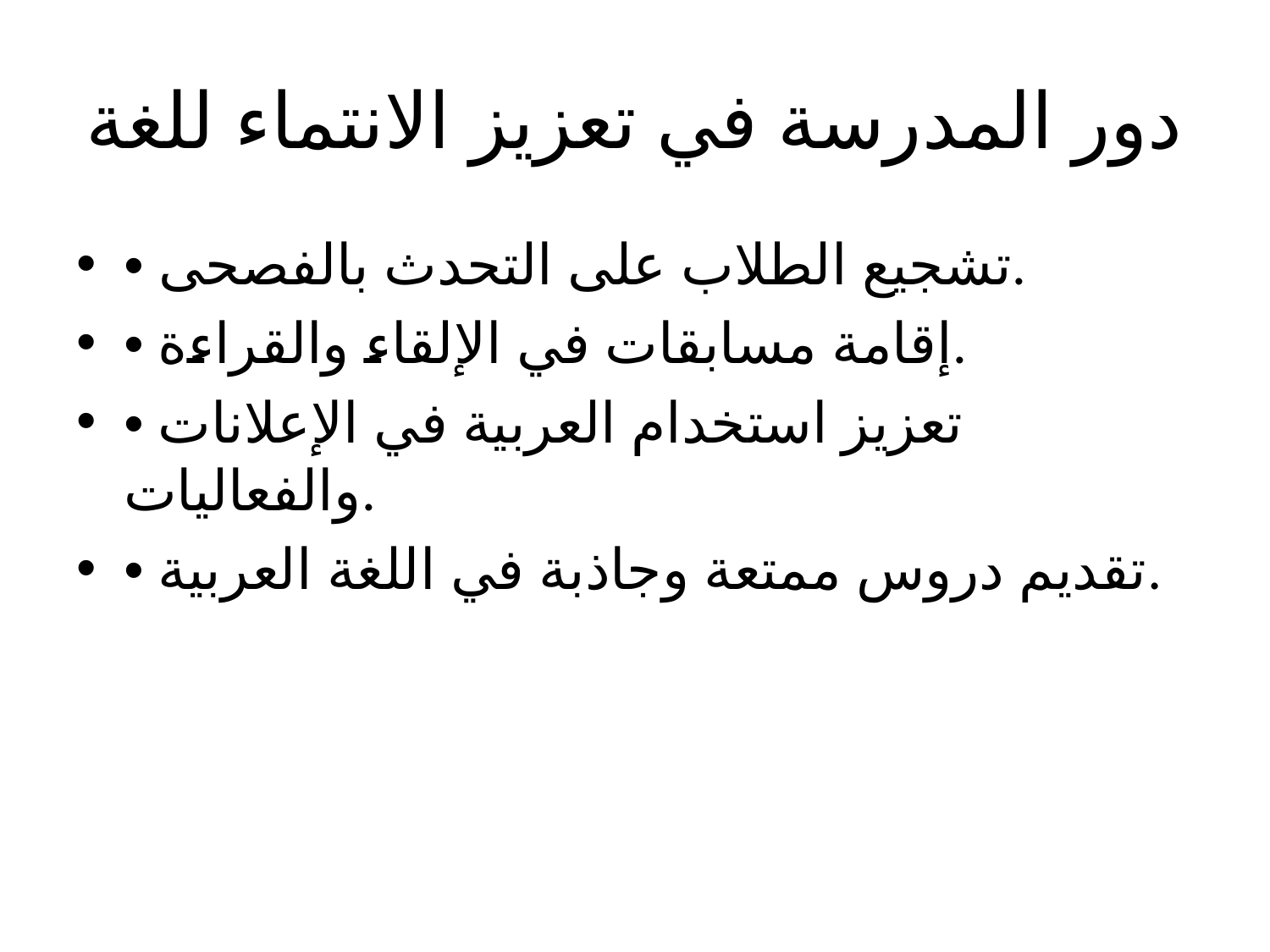

# دور المدرسة في تعزيز الانتماء للغة
• تشجيع الطلاب على التحدث بالفصحى.
• إقامة مسابقات في الإلقاء والقراءة.
• تعزيز استخدام العربية في الإعلانات والفعاليات.
• تقديم دروس ممتعة وجاذبة في اللغة العربية.